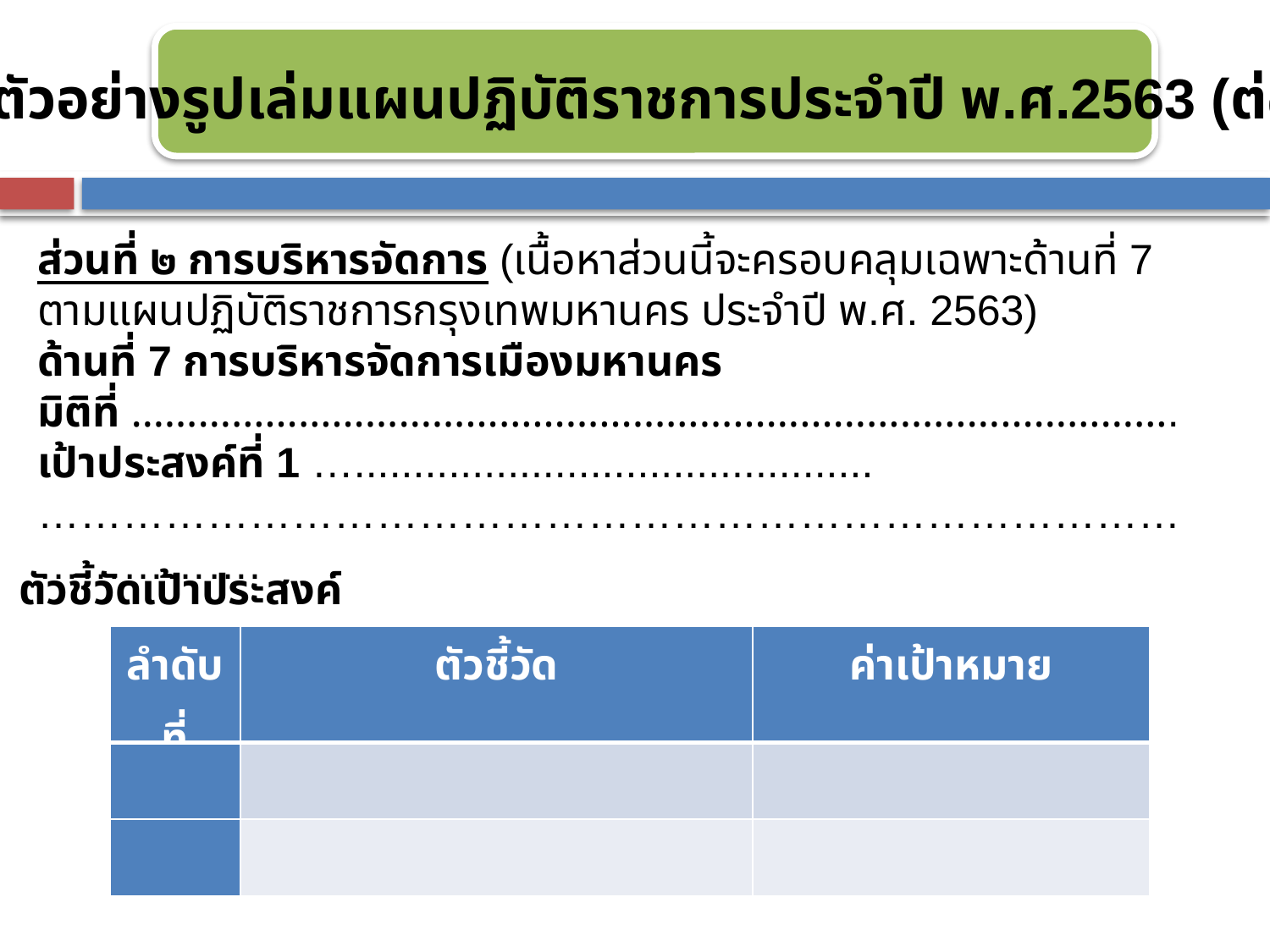

ตัวอย่างรูปเล่มแผนปฏิบัติราชการประจำปี พ.ศ.2563 (ต่อ)

ส่วนที่ ๒ การบริหารจัดการ (เนื้อหาส่วนนี้จะครอบคลุมเฉพาะด้านที่ 7 ตามแผนปฏิบัติราชการกรุงเทพมหานคร ประจำปี พ.ศ. 2563)
ด้านที่ 7 การบริหารจัดการเมืองมหานคร
มิติที่ ………………………………………………………………………………….
เป้าประสงค์ที่ 1 …............................................…………………………………………………………………………………….
ตัวชี้วัดเป้าประสงค์
| ลำดับที่ | ตัวชี้วัด | ค่าเป้าหมาย |
| --- | --- | --- |
|  |  |  |
|  |  |  |